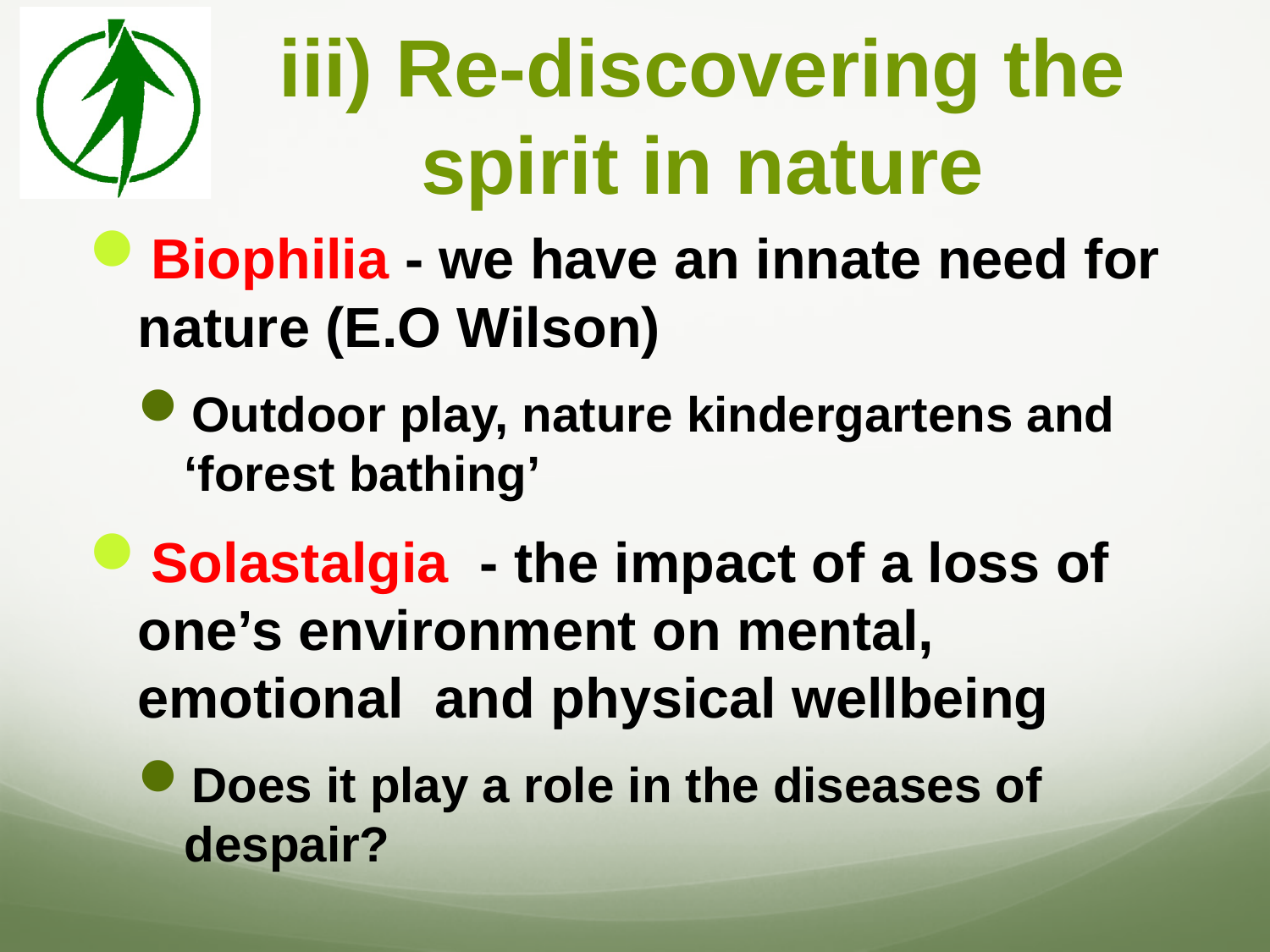

# iii) Re-discovering the spirit in nature
Biophilia - we have an innate need for nature (E.O Wilson)
Outdoor play, nature kindergartens and ‘forest bathing’
Solastalgia  - the impact of a loss of one’s environment on mental, emotional  and physical wellbeing
Does it play a role in the diseases of despair?